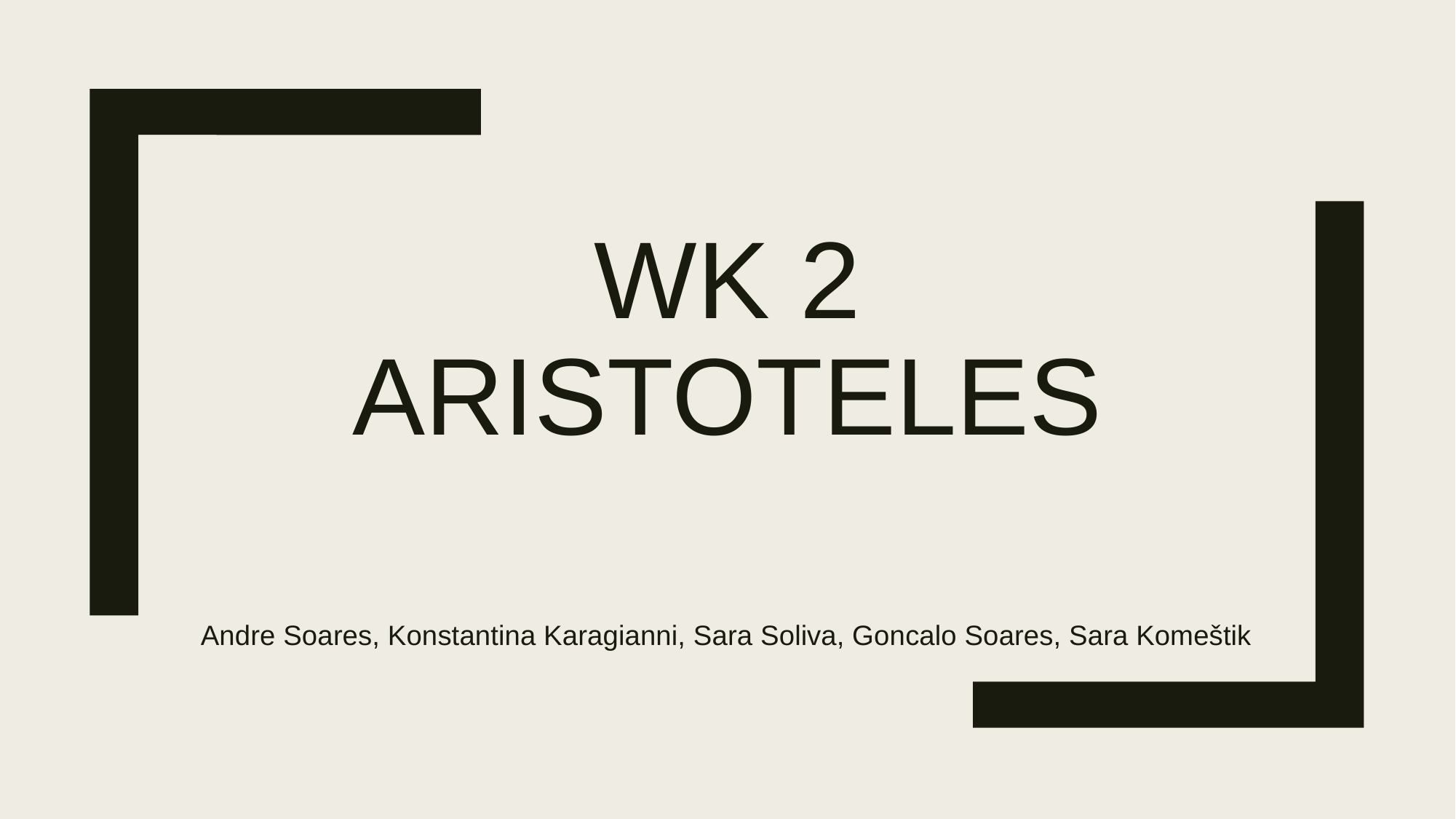

# WK 2 ARISTOTELES
Andre Soares, Konstantina Karagianni, Sara Soliva, Goncalo Soares, Sara Komeštik